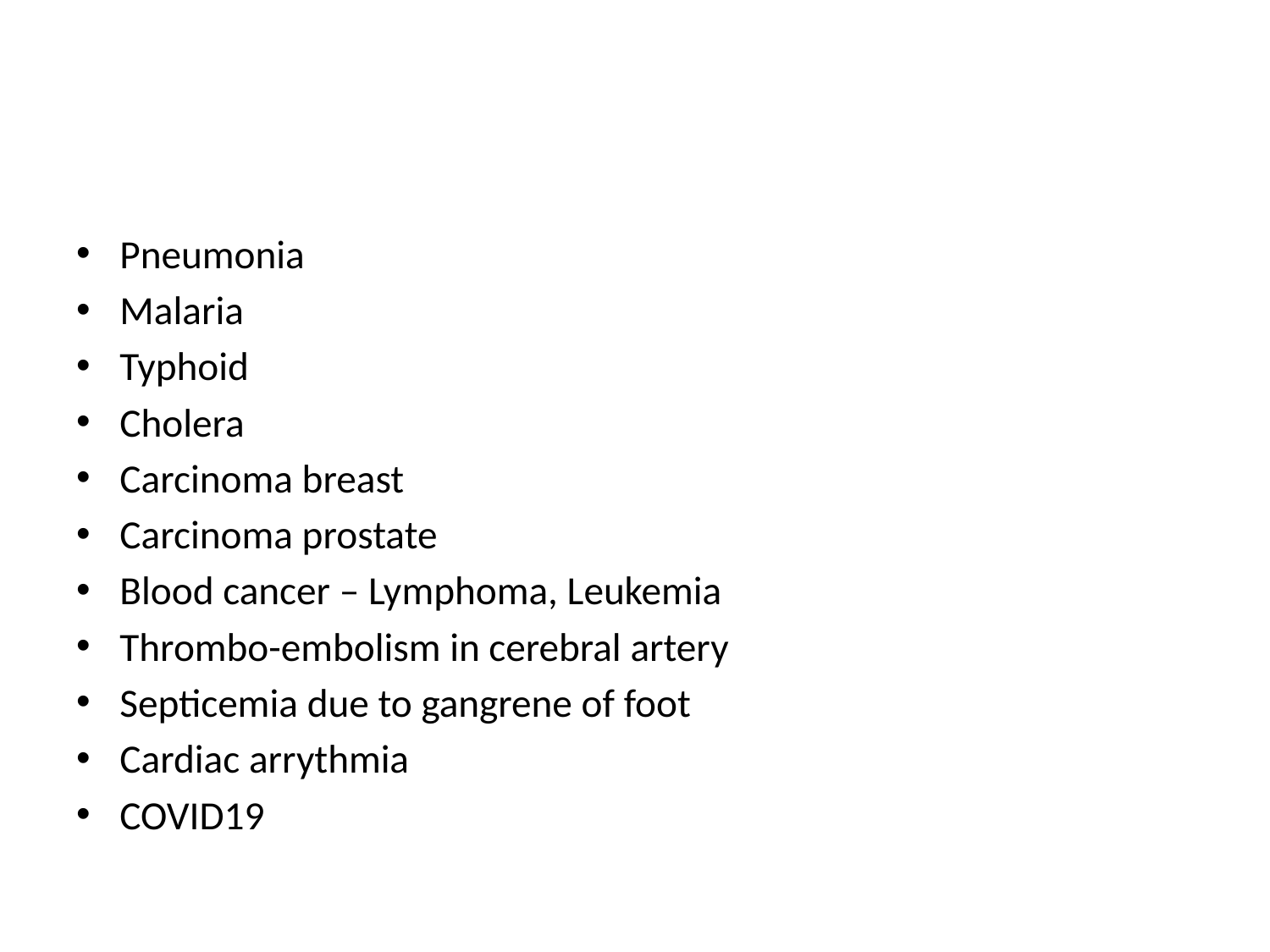

#
Pneumonia
Malaria
Typhoid
Cholera
Carcinoma breast
Carcinoma prostate
Blood cancer – Lymphoma, Leukemia
Thrombo-embolism in cerebral artery
Septicemia due to gangrene of foot
Cardiac arrythmia
COVID19